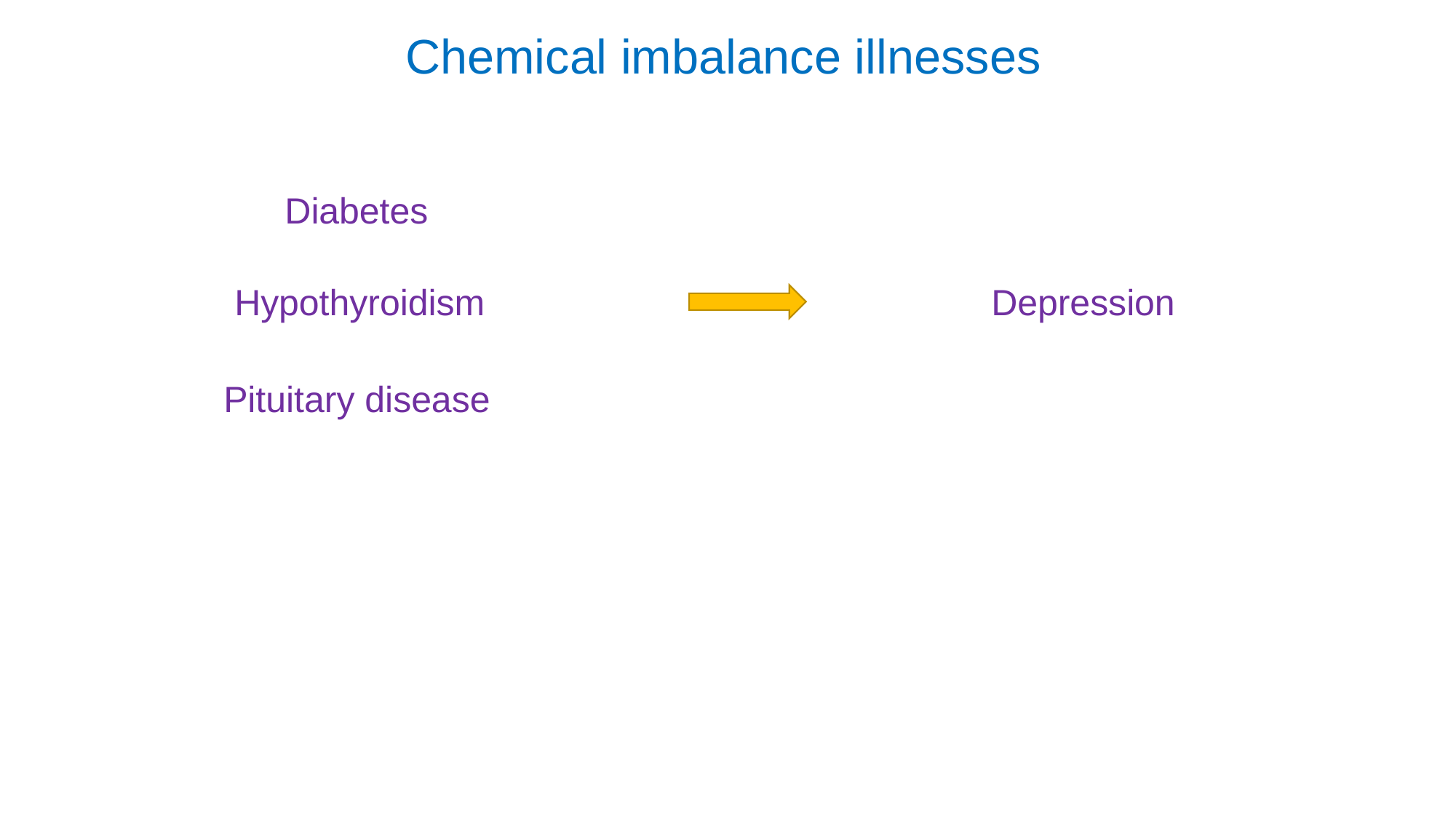

Chemical imbalance illnesses
Diabetes
Depression
Hypothyroidism

Pituitary disease